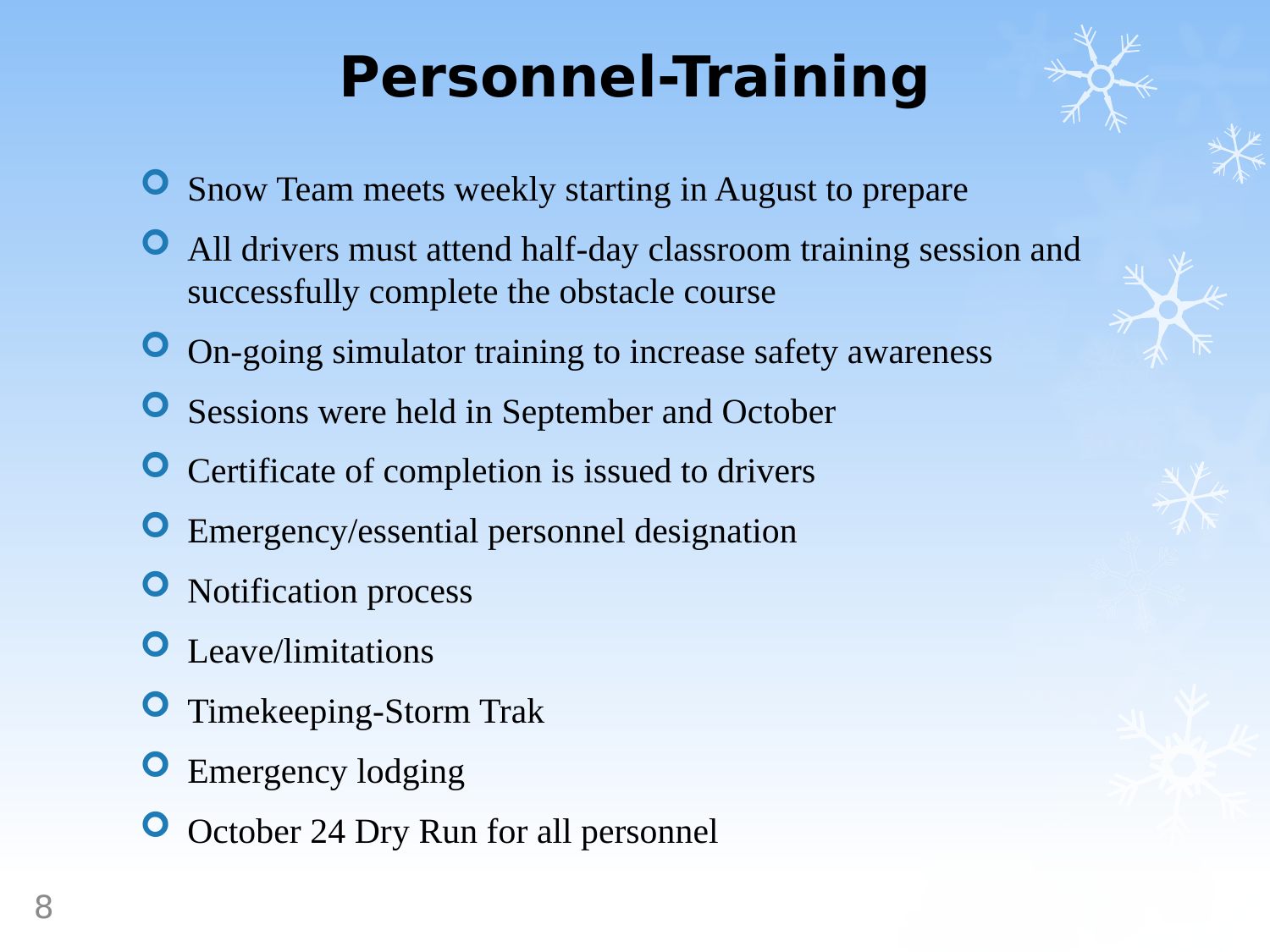

# Personnel-Training
Snow Team meets weekly starting in August to prepare
All drivers must attend half-day classroom training session and successfully complete the obstacle course
On-going simulator training to increase safety awareness
Sessions were held in September and October
Certificate of completion is issued to drivers
Emergency/essential personnel designation
Notification process
Leave/limitations
Timekeeping-Storm Trak
Emergency lodging
October 24 Dry Run for all personnel
8